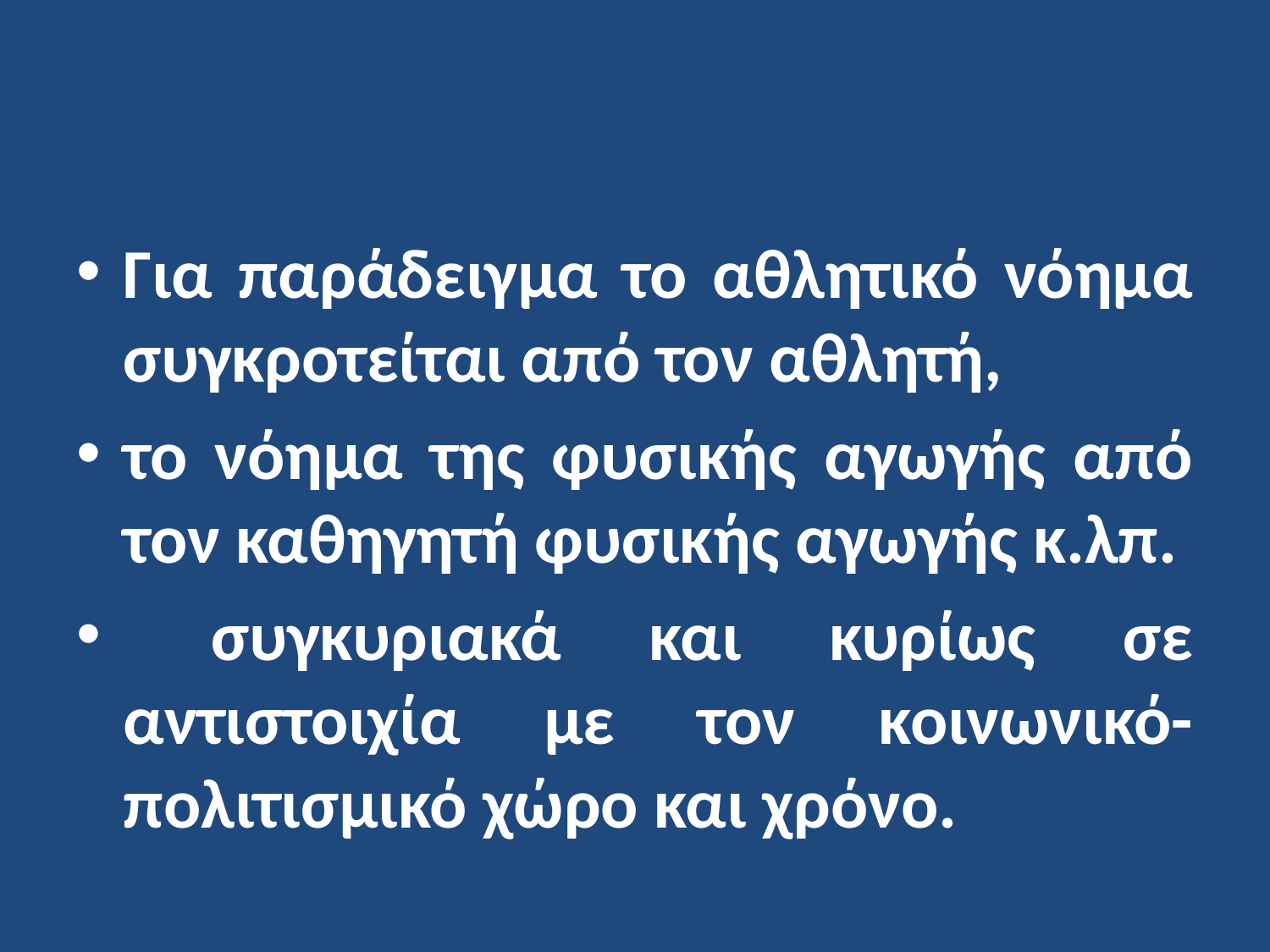

Για παράδειγμα το αθλητικό νόημα συγκροτείται από τον αθλητή,
το νόημα της φυσικής αγωγής από τον καθηγητή φυσικής αγωγής κ.λπ.
 συγκυριακά και κυρίως σε αντιστοιχία με τον κοινωνικό-πολιτισμικό χώρο και χρόνο.